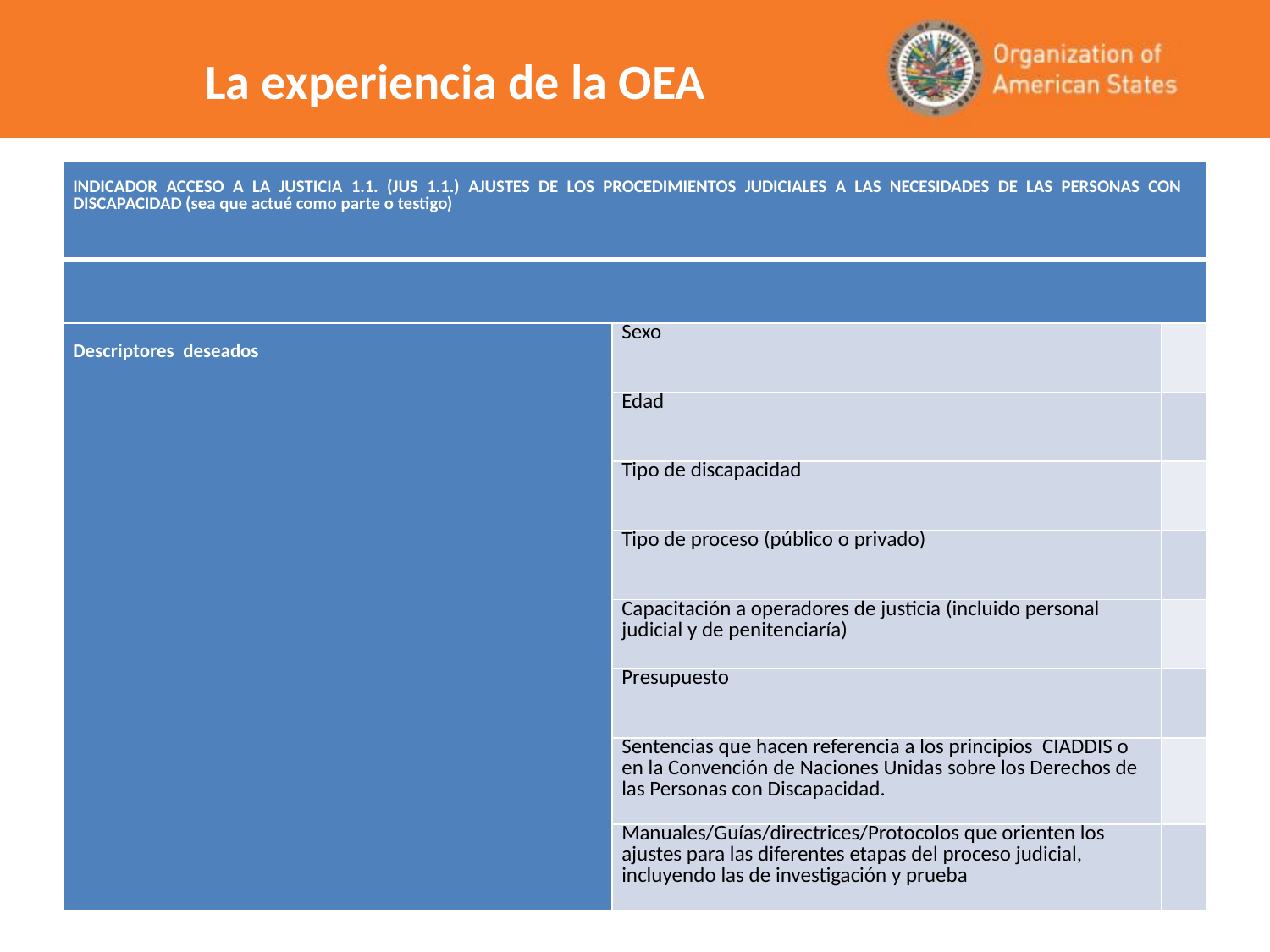

# La experiencia de la OEA

| INDICADOR ACCESO A LA JUSTICIA 1.1. (JUS 1.1.) AJUSTES DE LOS PROCEDIMIENTOS JUDICIALES A LAS NECESIDADES DE LAS PERSONAS CON DISCAPACIDAD (sea que actué como parte o testigo) |  |  |
| --- | --- | --- |
|  |  |  |
| Descriptores deseados | Sexo |  |
|  | Edad |  |
|  | Tipo de discapacidad |  |
|  | Tipo de proceso (público o privado) |  |
|  | Capacitación a operadores de justicia (incluido personal judicial y de penitenciaría) |  |
|  | Presupuesto |  |
|  | Sentencias que hacen referencia a los principios CIADDIS o en la Convención de Naciones Unidas sobre los Derechos de las Personas con Discapacidad. |  |
|  | Manuales/Guías/directrices/Protocolos que orienten los ajustes para las diferentes etapas del proceso judicial, incluyendo las de investigación y prueba |  |